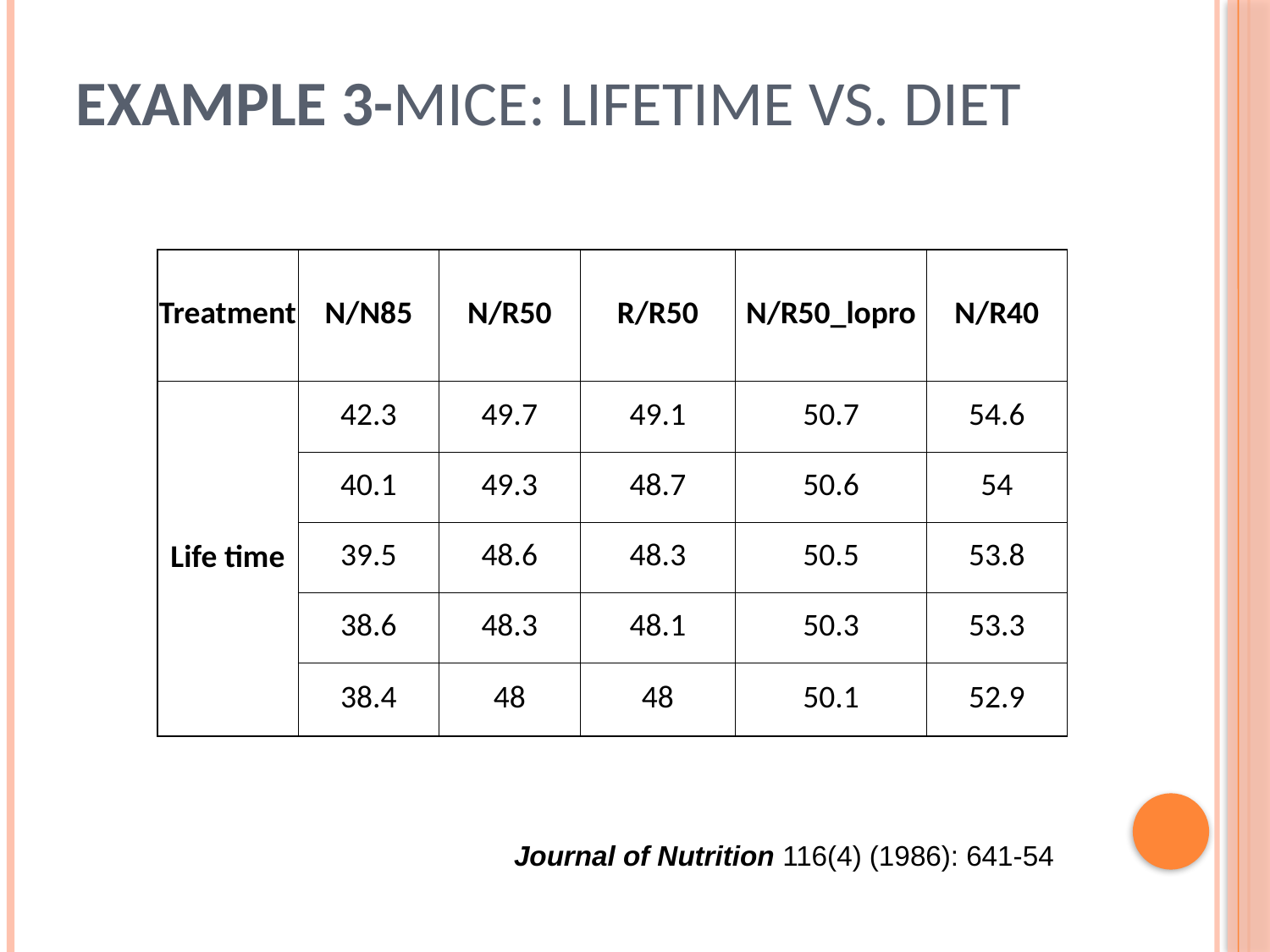

# Example 3-mice: lifetime vs. diet
| Treatment | N/N85 | N/R50 | R/R50 | N/R50\_lopro | N/R40 |
| --- | --- | --- | --- | --- | --- |
| Life time | 42.3 | 49.7 | 49.1 | 50.7 | 54.6 |
|  | 40.1 | 49.3 | 48.7 | 50.6 | 54 |
|  | 39.5 | 48.6 | 48.3 | 50.5 | 53.8 |
|  | 38.6 | 48.3 | 48.1 | 50.3 | 53.3 |
|  | 38.4 | 48 | 48 | 50.1 | 52.9 |
Journal of Nutrition 116(4) (1986): 641-54